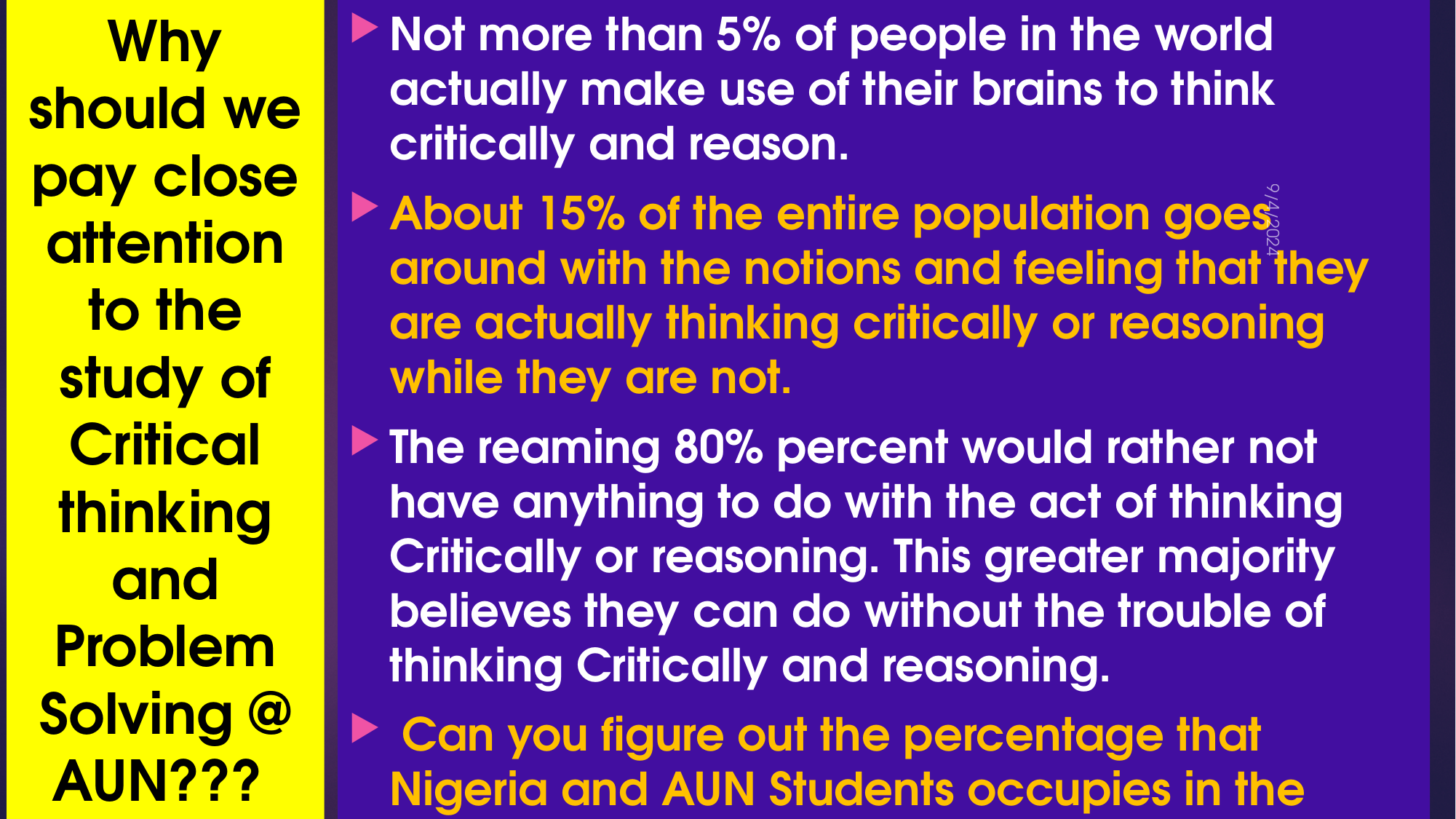

# Why should we pay close attention to the study of Critical thinking and Problem Solving @ AUN???
Not more than 5% of people in the world actually make use of their brains to think critically and reason.
About 15% of the entire population goes around with the notions and feeling that they are actually thinking critically or reasoning while they are not.
The reaming 80% percent would rather not have anything to do with the act of thinking Critically or reasoning. This greater majority believes they can do without the trouble of thinking Critically and reasoning.
 Can you figure out the percentage that Nigeria and AUN Students occupies in the above dater?
5
9/4/2024
LOGIC, THE SCIENCE OF REASONING